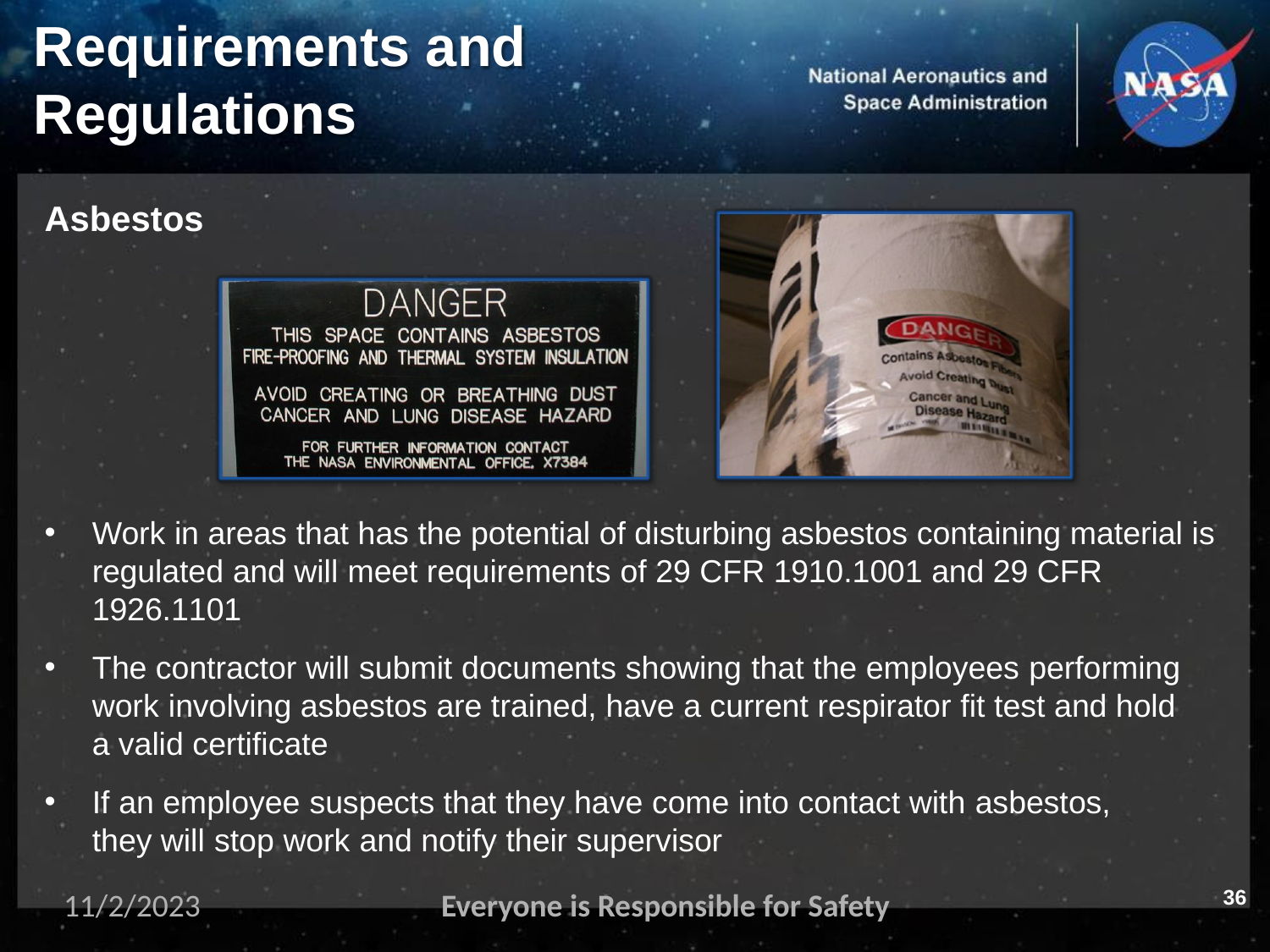

# Requirements and
Regulations

Asbestos

Work in areas that has the potential of disturbing asbestos containing material is regulated and will meet requirements of 29 CFR 1910.1001 and 29 CFR 1926.1101

The contractor will submit documents showing that the employees performing work involving asbestos are trained, have a current respirator fit test and hold a valid certificate

If an employee suspects that they have come into contact with asbestos, they will stop work and notify their supervisor
36
11/2/2023
Everyone is Responsible for Safety